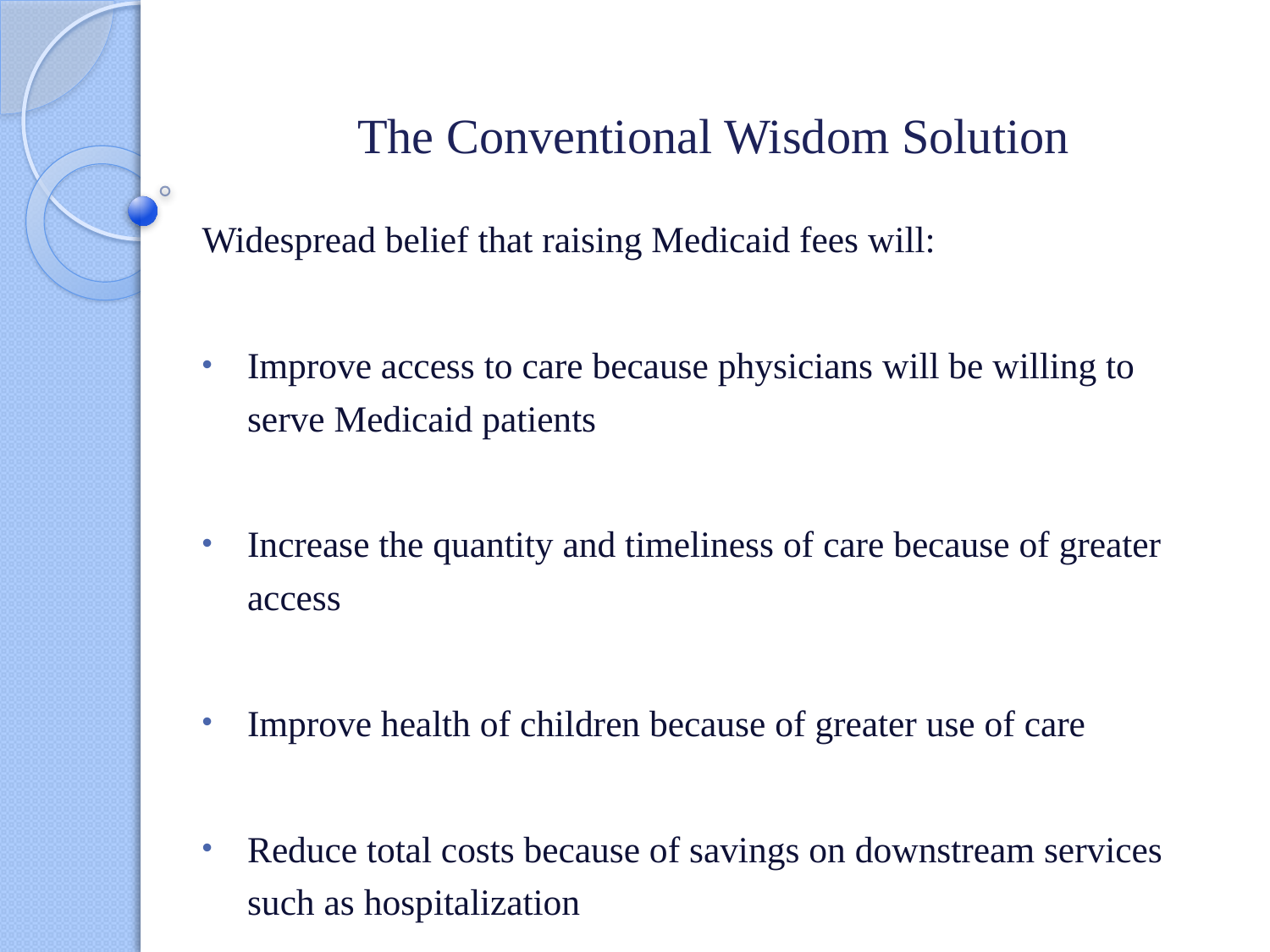

# The Conventional Wisdom Solution
Widespread belief that raising Medicaid fees will:

Improve access to care because physicians will be willing to serve Medicaid patients

Increase the quantity and timeliness of care because of greater access

Improve health of children because of greater use of care

Reduce total costs because of savings on downstream services such as hospitalization